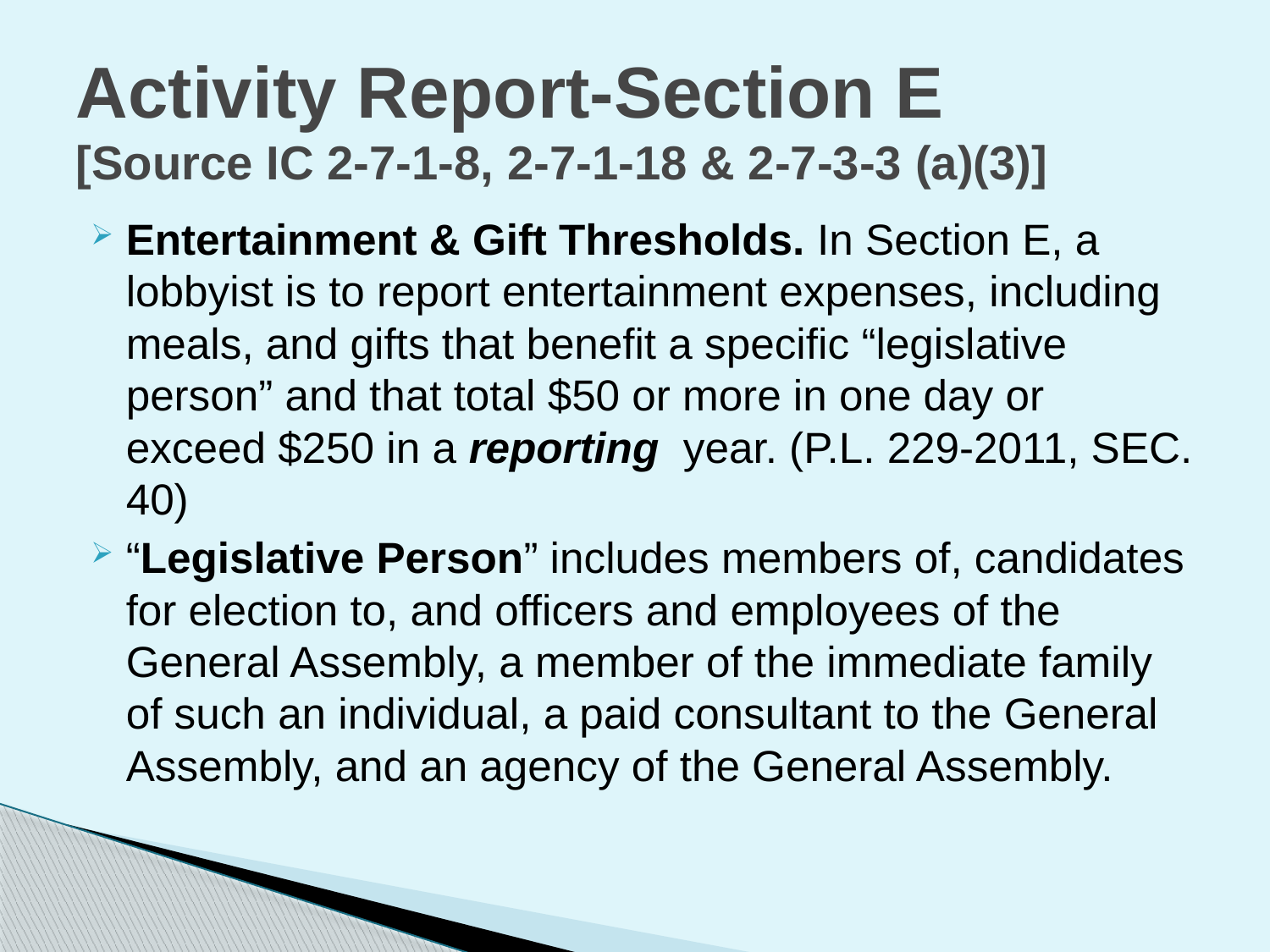

# Activity Report-Section E [Source IC 2-7-1-8, 2-7-1-18 & 2-7-3-3 (a)(3)]
Entertainment & Gift Thresholds. In Section E, a lobbyist is to report entertainment expenses, including meals, and gifts that benefit a specific “legislative person” and that total $50 or more in one day or exceed $250 in a reporting  year. (P.L. 229-2011, SEC. 40)
“Legislative Person” includes members of, candidates for election to, and officers and employees of the General Assembly, a member of the immediate family of such an individual, a paid consultant to the General Assembly, and an agency of the General Assembly.